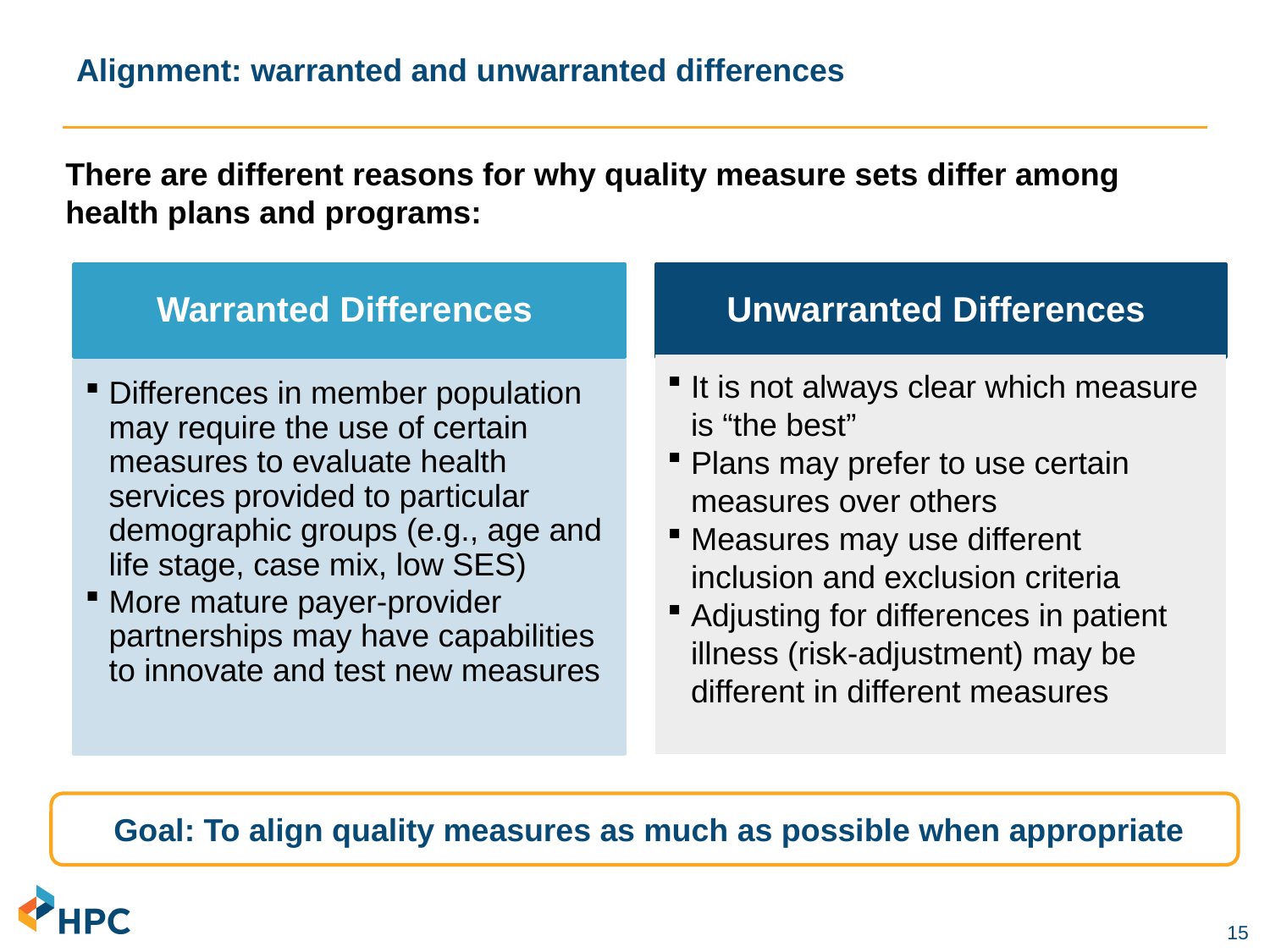

# Alignment: warranted and unwarranted differences
There are different reasons for why quality measure sets differ among health plans and programs:

Unwarranted Differences

Warranted Differences
It is not always clear which measure is “the best”
Plans may prefer to use certain measures over others
Measures may use different inclusion and exclusion criteria
Adjusting for differences in patient illness (risk-adjustment) may be different in different measures

Differences in member population may require the use of certain measures to evaluate health services provided to particular demographic groups (e.g., age and life stage, case mix, low SES)
More mature payer-provider partnerships may have capabilities to innovate and test new measures
 Goal: To align quality measures as much as possible when appropriate